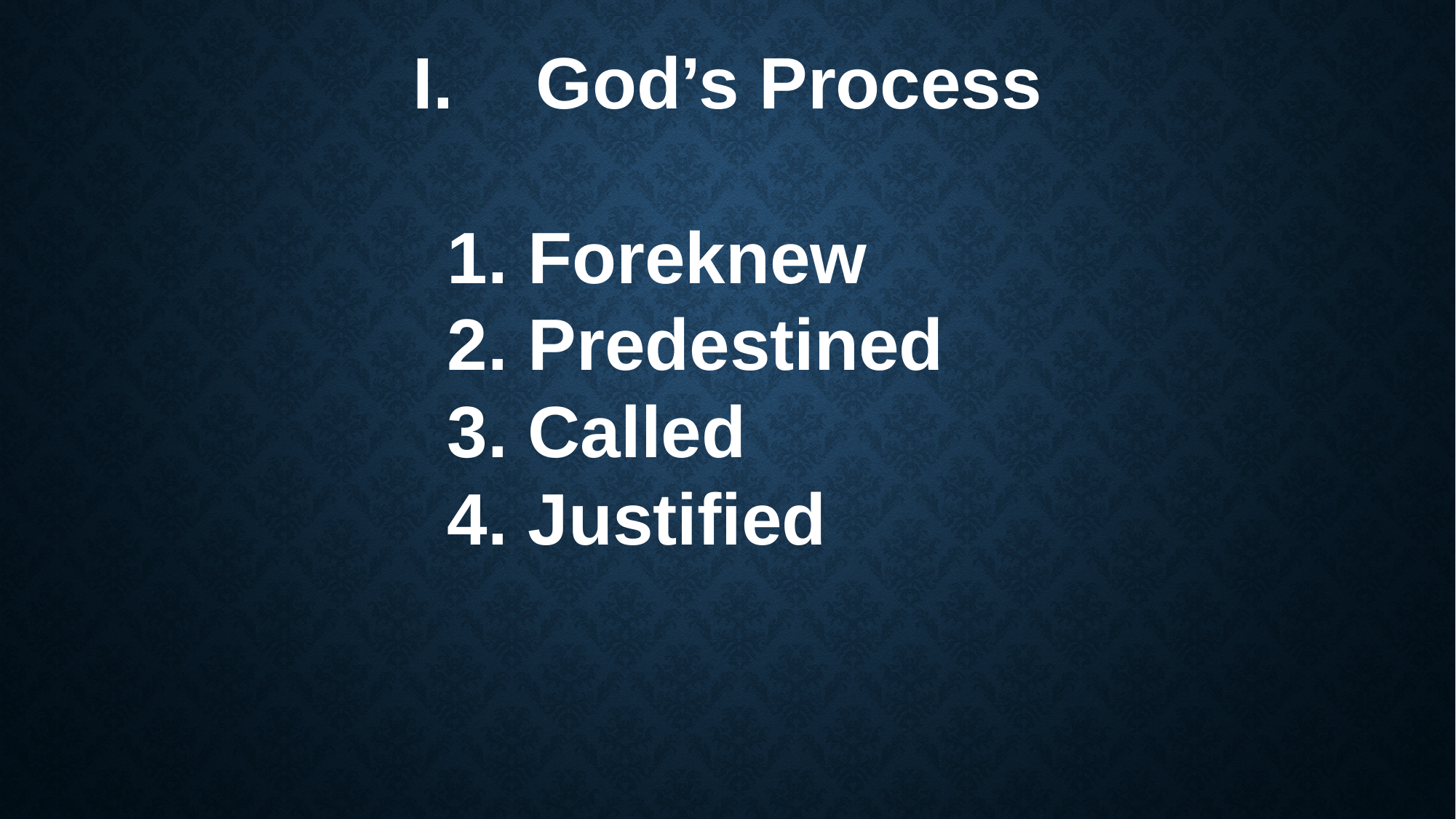

God’s Process

				1. Foreknew
				2. Predestined
				3. Called
				4. Justified